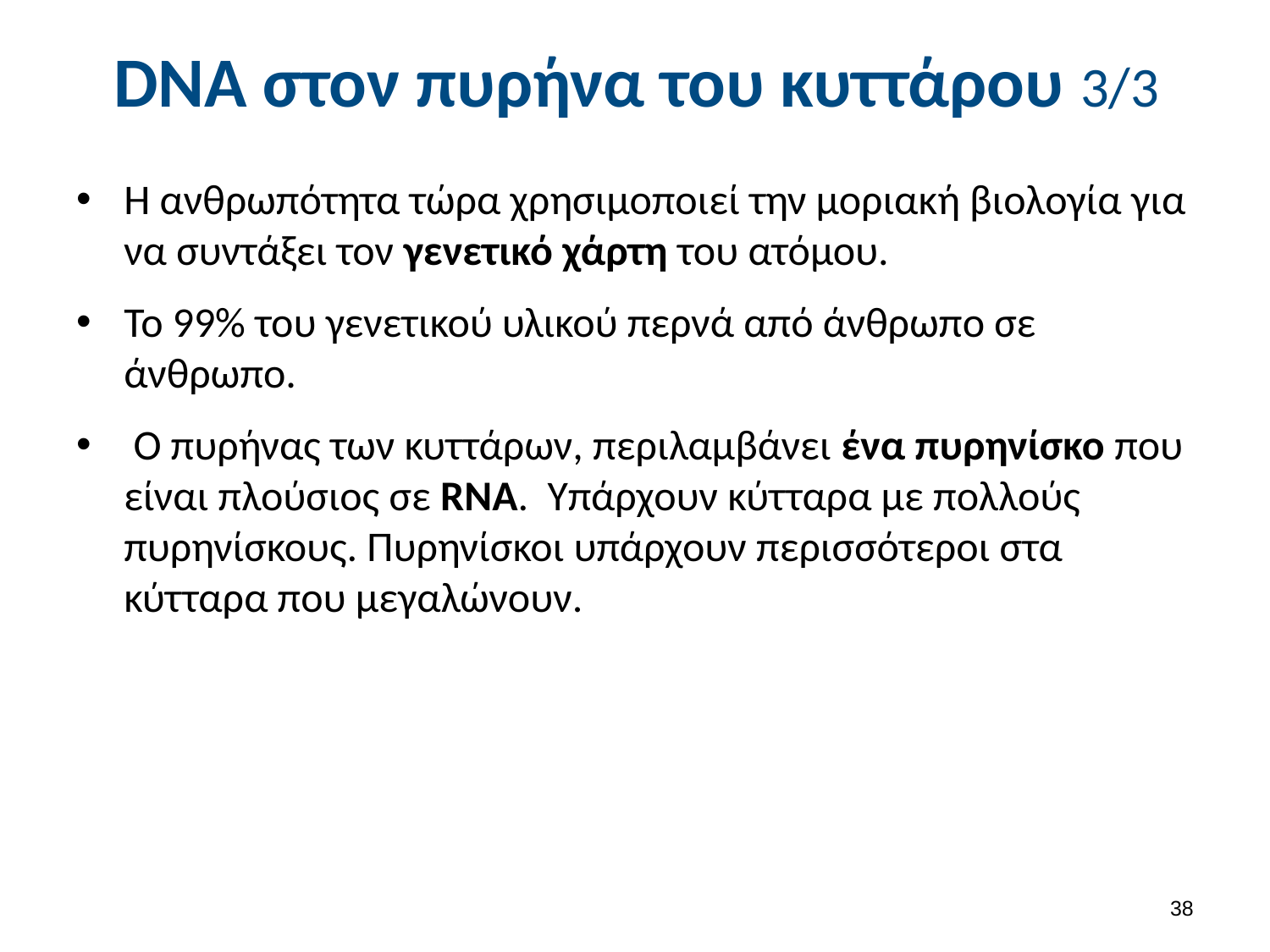

# DNA στον πυρήνα του κυττάρου 3/3
Η ανθρωπότητα τώρα χρησιμοποιεί την μοριακή βιολογία για να συντάξει τον γενετικό χάρτη του ατόμου.
Το 99% του γενετικού υλικού περνά από άνθρωπο σε άνθρωπο.
 Ο πυρήνας των κυττάρων, περιλαμβάνει ένα πυρηνίσκο που είναι πλούσιος σε RNA.  Υπάρχουν κύτταρα με πολλούς πυρηνίσκους. Πυρηνίσκοι υπάρχουν περισσότεροι στα κύτταρα που μεγαλώνουν.
38